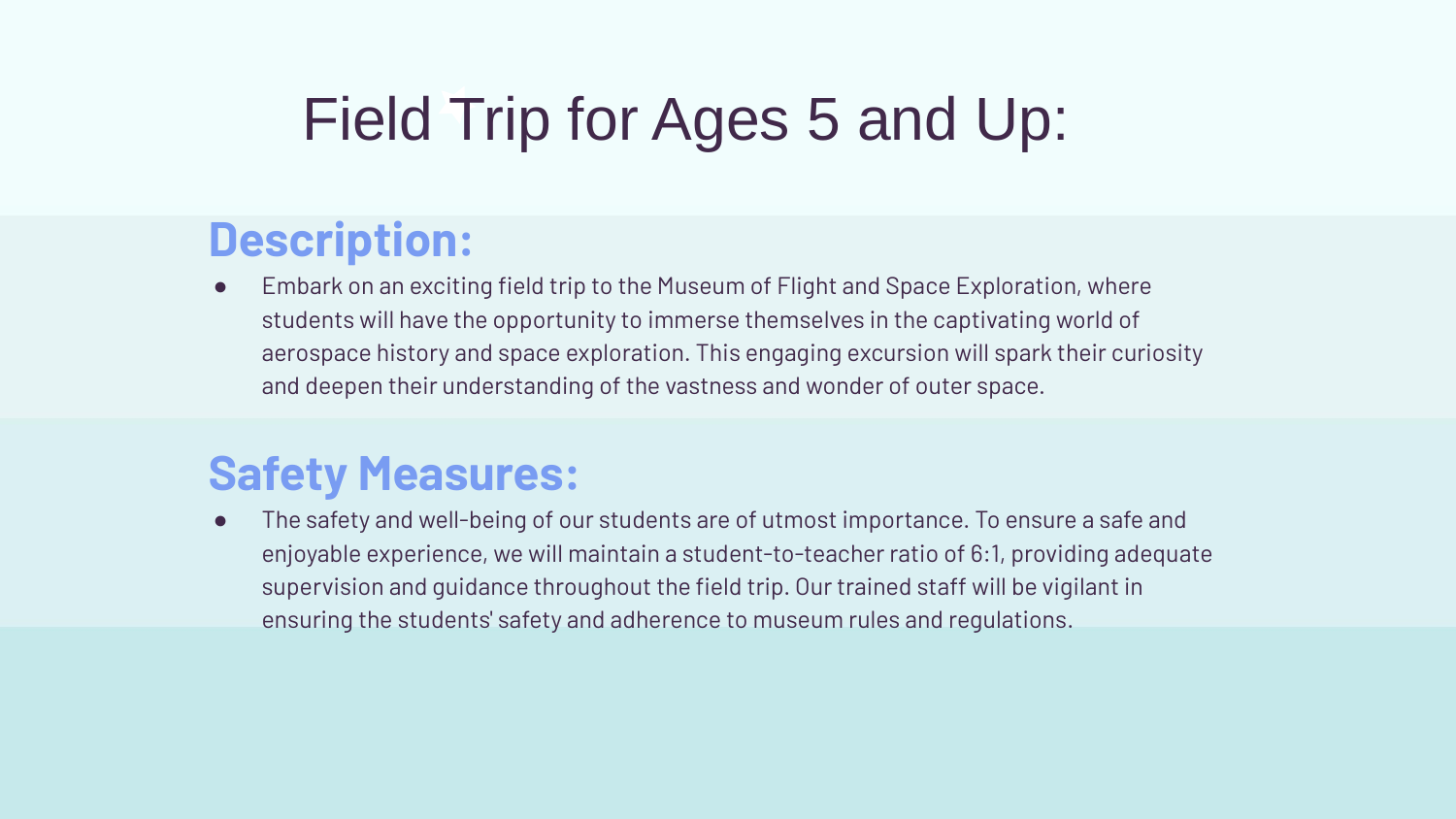

# Field Trip for Ages 5 and Up:
  Description:
Embark on an exciting field trip to the Museum of Flight and Space Exploration, where students will have the opportunity to immerse themselves in the captivating world of aerospace history and space exploration. This engaging excursion will spark their curiosity and deepen their understanding of the vastness and wonder of outer space.

  Safety Measures:
The safety and well-being of our students are of utmost importance. To ensure a safe and enjoyable experience, we will maintain a student-to-teacher ratio of 6:1, providing adequate supervision and guidance throughout the field trip. Our trained staff will be vigilant in ensuring the students' safety and adherence to museum rules and regulations.